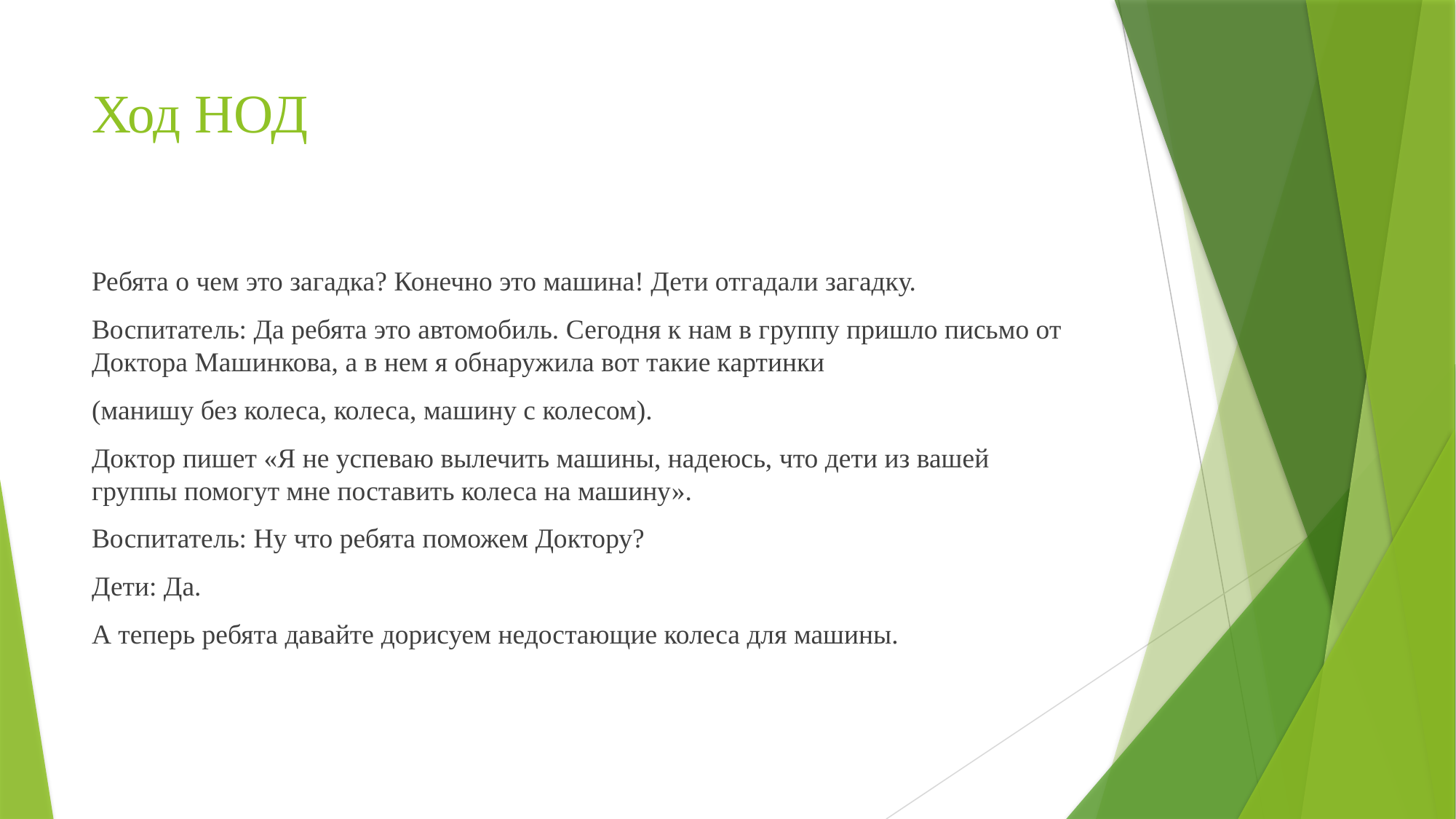

# Ход НОД
Ребята о чем это загадка? Конечно это машина! Дети отгадали загадку.
Воспитатель: Да ребята это автомобиль. Сегодня к нам в группу пришло письмо от Доктора Машинкова, а в нем я обнаружила вот такие картинки
(манишу без колеса, колеса, машину с колесом).
Доктор пишет «Я не успеваю вылечить машины, надеюсь, что дети из вашей	 группы помогут мне поставить колеса на машину».
Воспитатель: Ну что ребята поможем Доктору?
Дети: Да.
А теперь ребята давайте дорисуем недостающие колеса для машины.